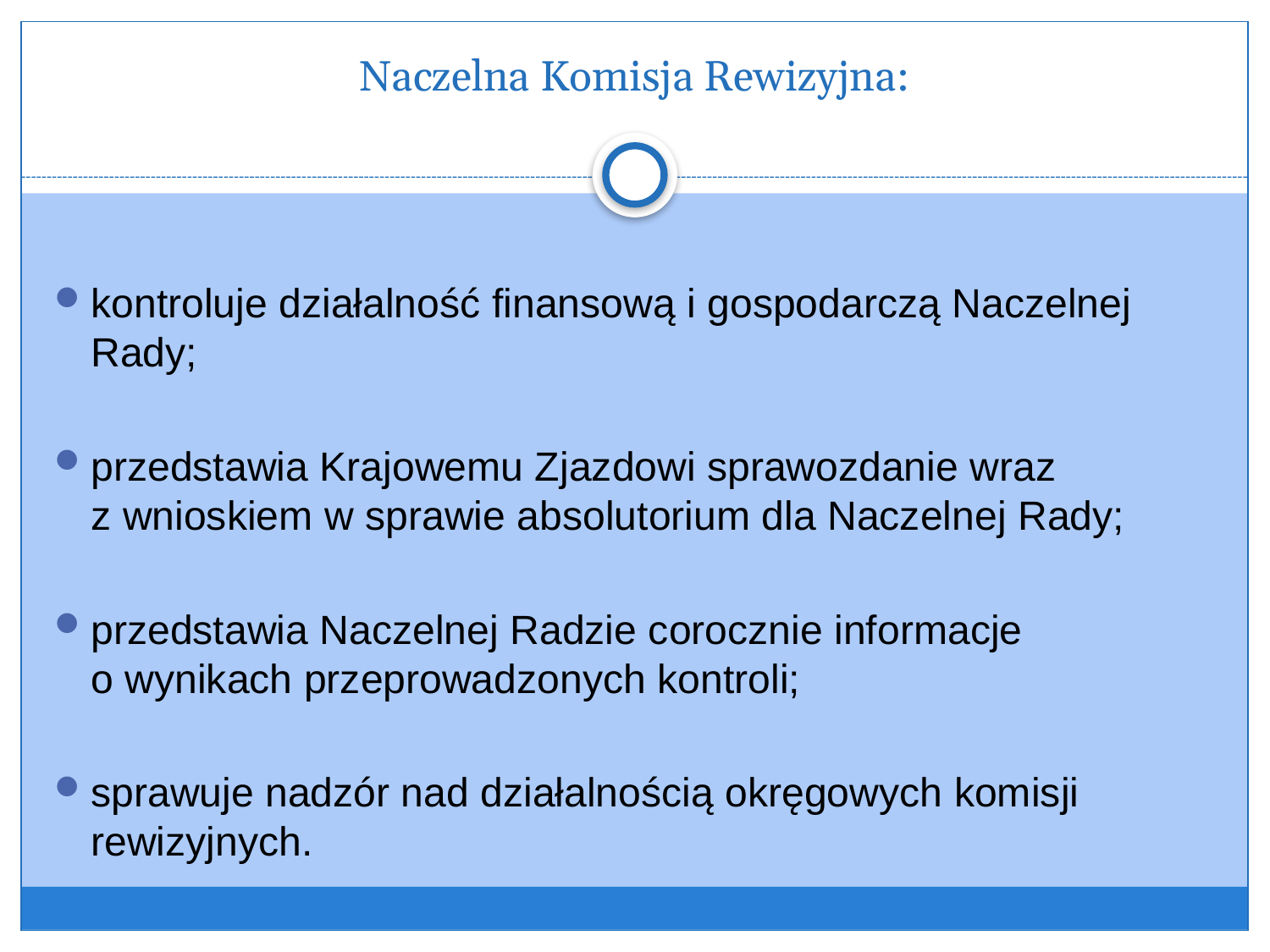

# Naczelna Komisja Rewizyjna:

kontroluje działalność finansową i gospodarczą Naczelnej Rady;

przedstawia Krajowemu Zjazdowi sprawozdanie wraz
z wnioskiem w sprawie absolutorium dla Naczelnej Rady;

przedstawia Naczelnej Radzie corocznie informacje
o wynikach przeprowadzonych kontroli;

sprawuje nadzór nad działalnością okręgowych komisji rewizyjnych.